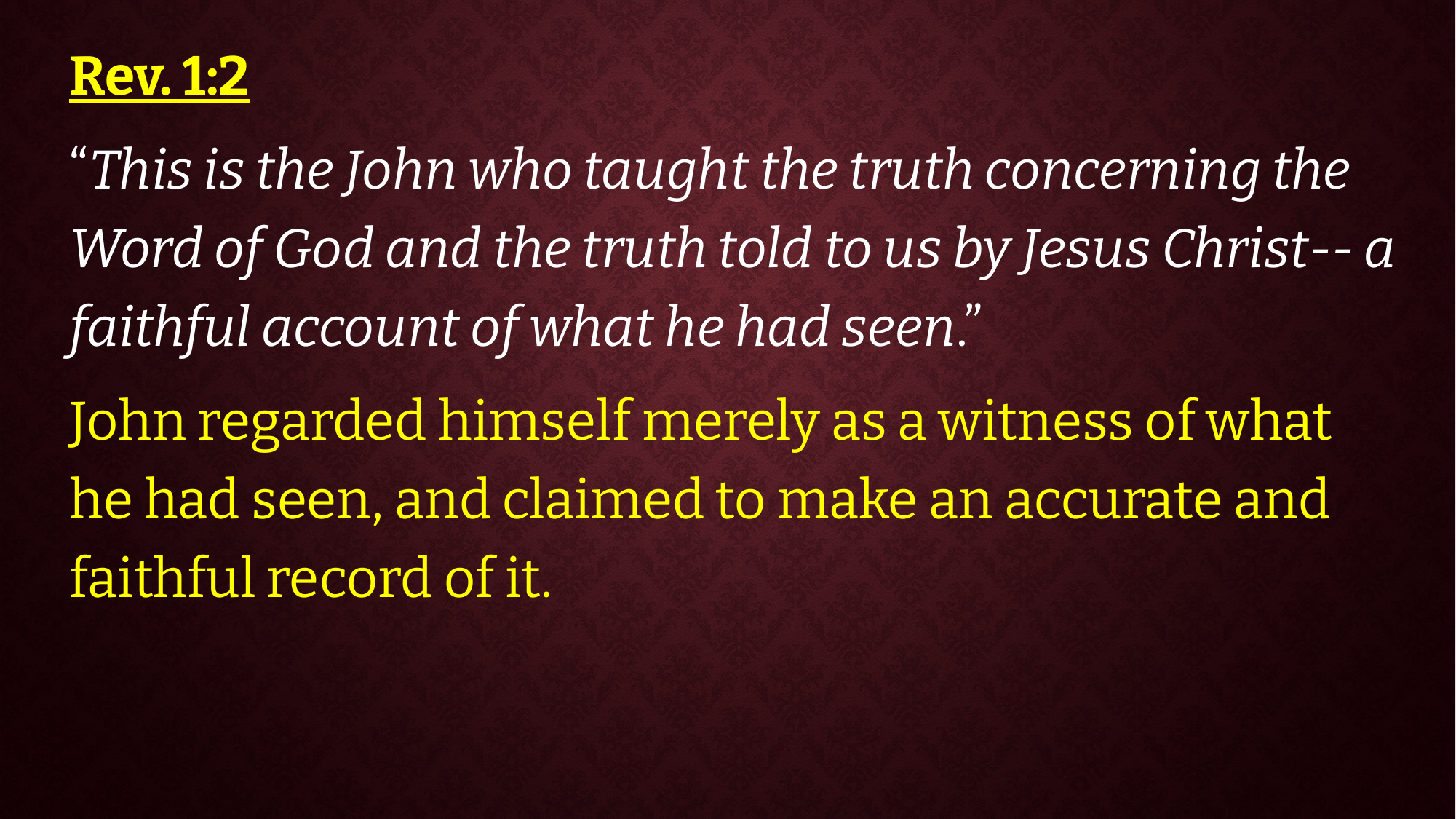

Rev. 1:2
“This is the John who taught the truth concerning the Word of God and the truth told to us by Jesus Christ-- a faithful account of what he had seen.”
John regarded himself merely as a witness of what he had seen, and claimed to make an accurate and faithful record of it.